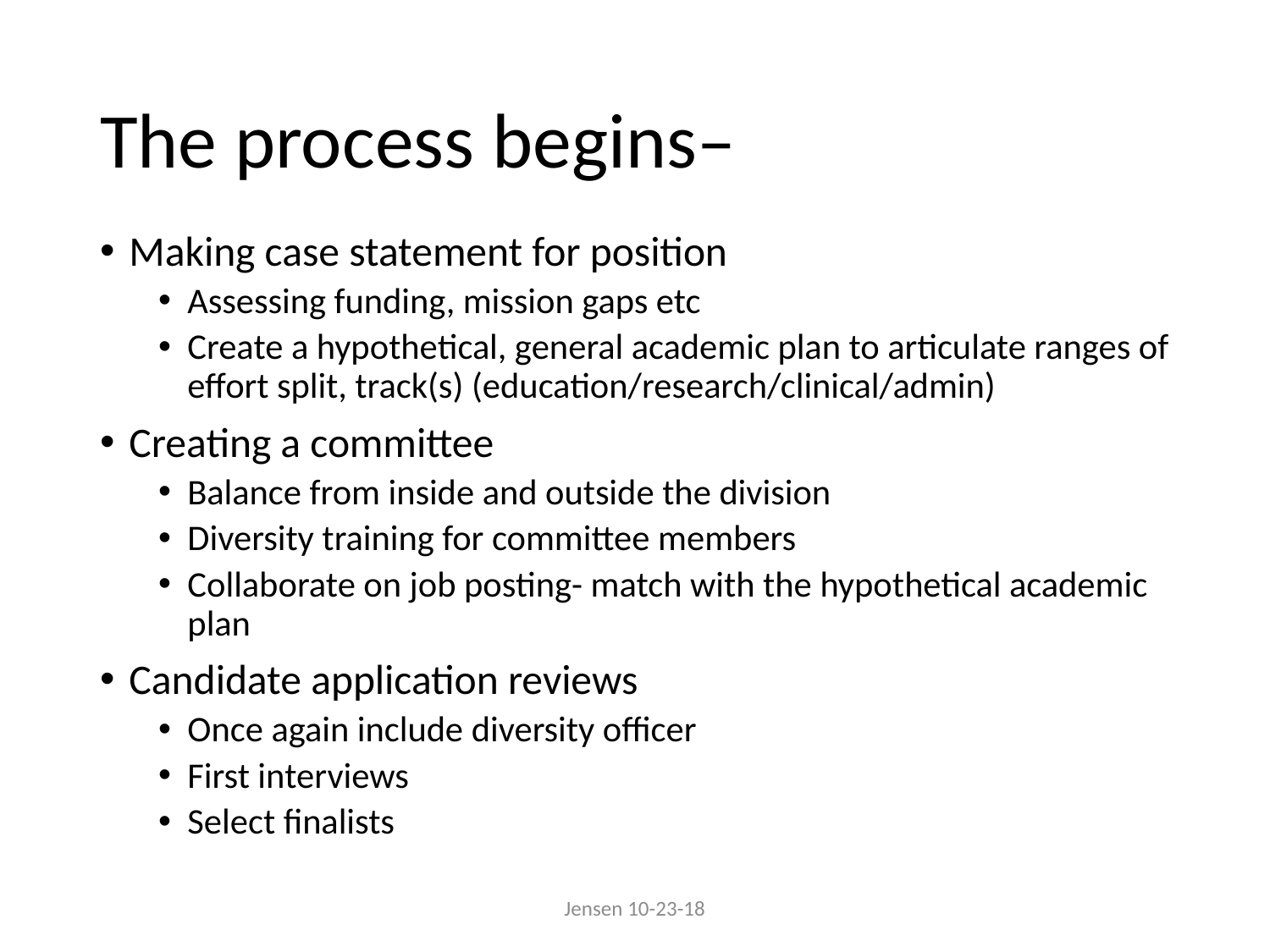

# The process begins–
Making case statement for position
Assessing funding, mission gaps etc
Create a hypothetical, general academic plan to articulate ranges of effort split, track(s) (education/research/clinical/admin)
Creating a committee
Balance from inside and outside the division
Diversity training for committee members
Collaborate on job posting- match with the hypothetical academic plan
Candidate application reviews
Once again include diversity officer
First interviews
Select finalists

Jensen 10-23-18